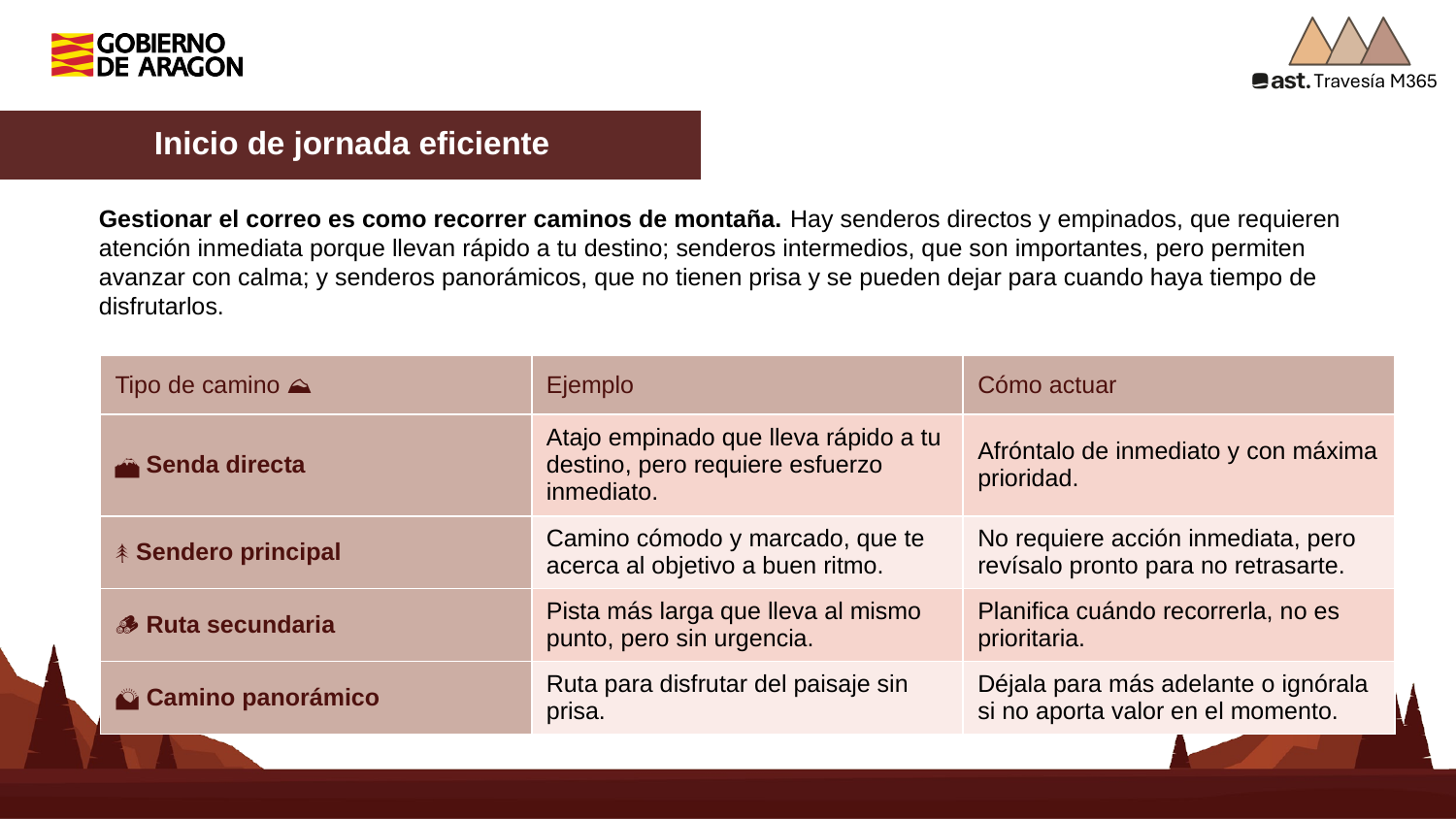

Inicio de jornada eficiente
Gestionar el correo es como recorrer caminos de montaña. Hay senderos directos y empinados, que requieren atención inmediata porque llevan rápido a tu destino; senderos intermedios, que son importantes, pero permiten avanzar con calma; y senderos panorámicos, que no tienen prisa y se pueden dejar para cuando haya tiempo de disfrutarlos.
| Tipo de camino ⛰️ | Ejemplo | Cómo actuar |
| --- | --- | --- |
| 🏔️ Senda directa | Atajo empinado que lleva rápido a tu destino, pero requiere esfuerzo inmediato. | Afróntalo de inmediato y con máxima prioridad. |
| 🌲 Sendero principal | Camino cómodo y marcado, que te acerca al objetivo a buen ritmo. | No requiere acción inmediata, pero revísalo pronto para no retrasarte. |
| 🪵 Ruta secundaria | Pista más larga que lleva al mismo punto, pero sin urgencia. | Planifica cuándo recorrerla, no es prioritaria. |
| 🌄 Camino panorámico | Ruta para disfrutar del paisaje sin prisa. | Déjala para más adelante o ignórala si no aporta valor en el momento. |